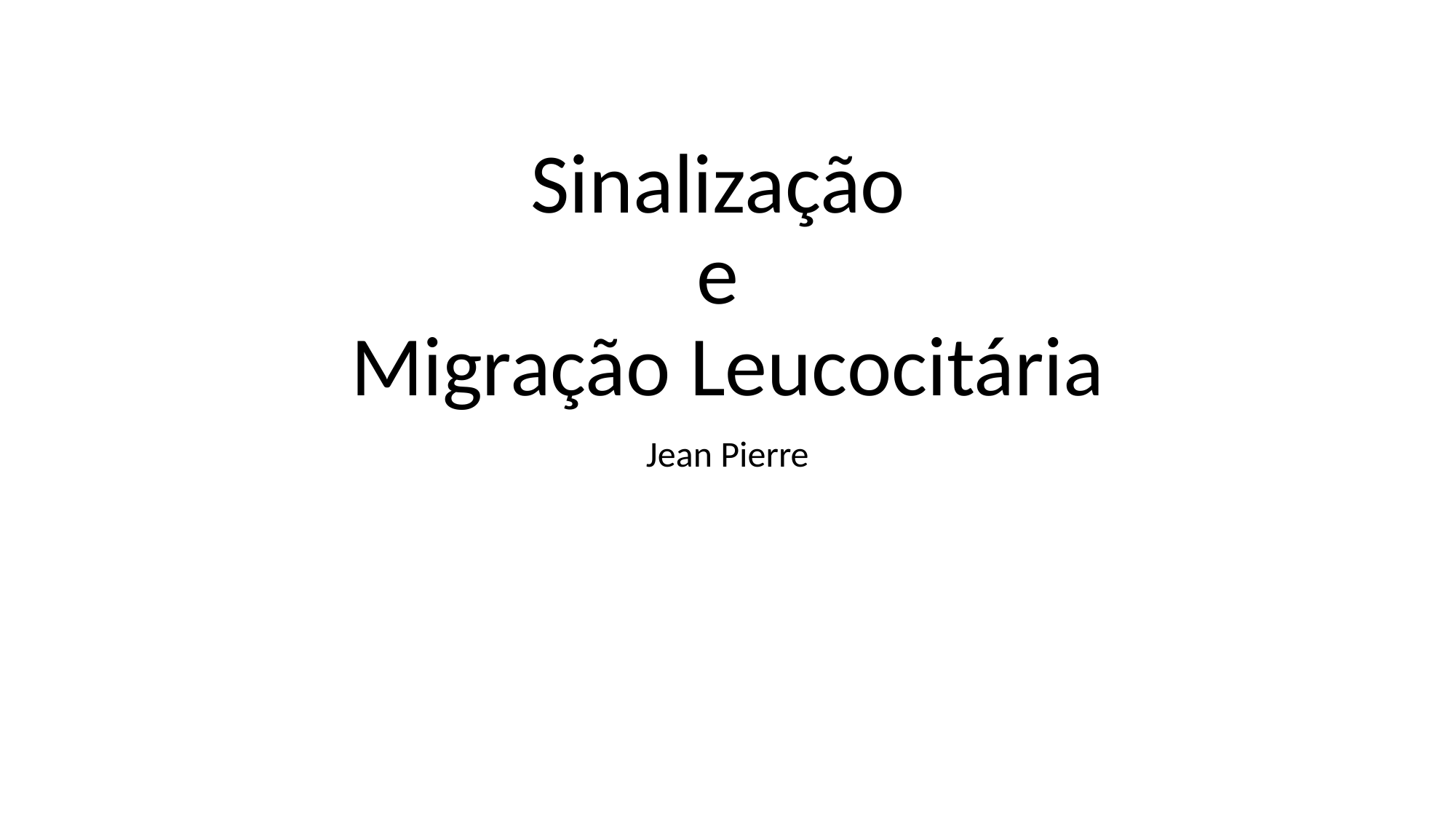

# Sinalização e Migração Leucocitária
Jean Pierre